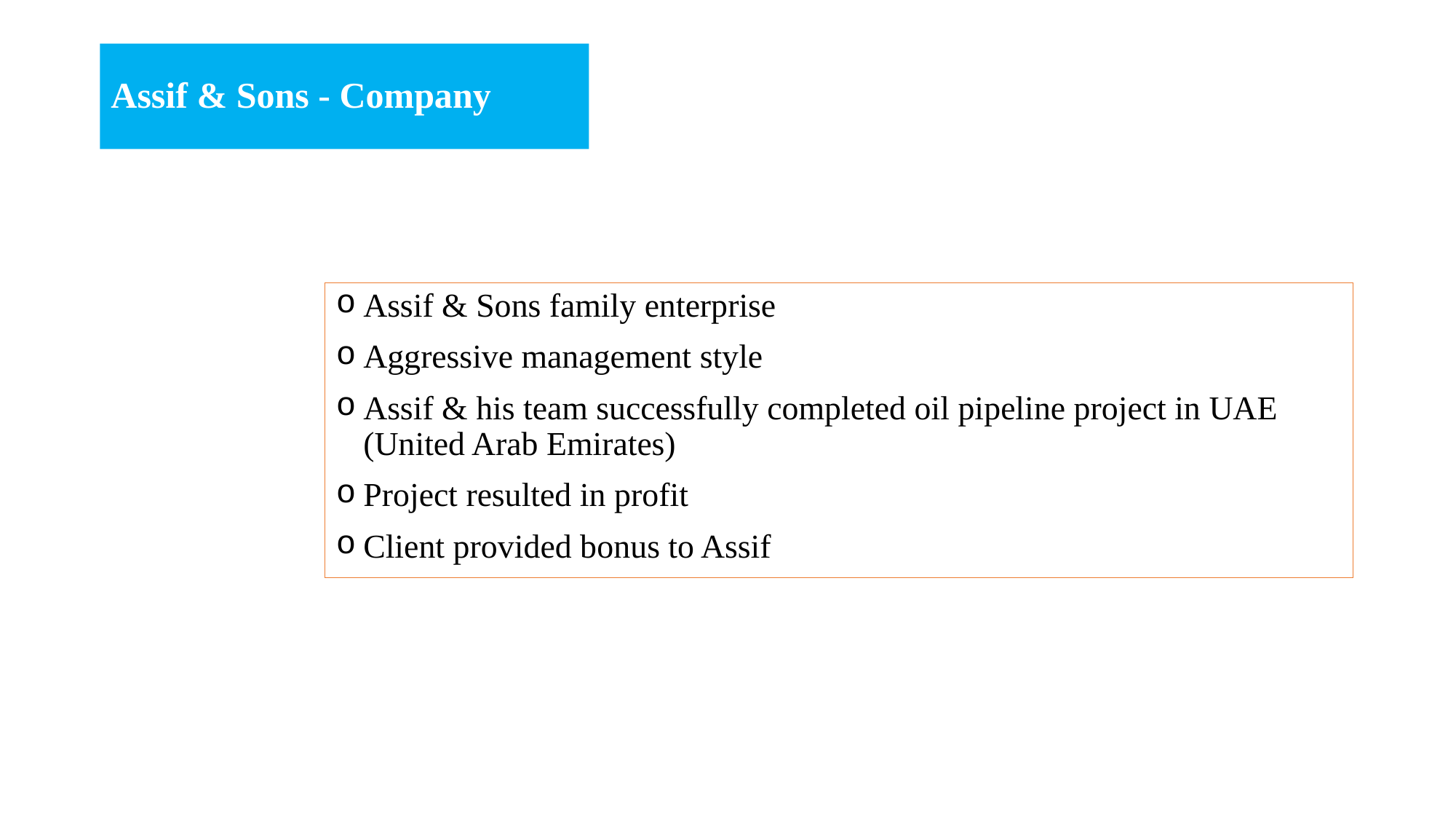

# Assif & Sons - Company
Assif & Sons family enterprise
Aggressive management style
Assif & his team successfully completed oil pipeline project in UAE (United Arab Emirates)
Project resulted in profit
Client provided bonus to Assif